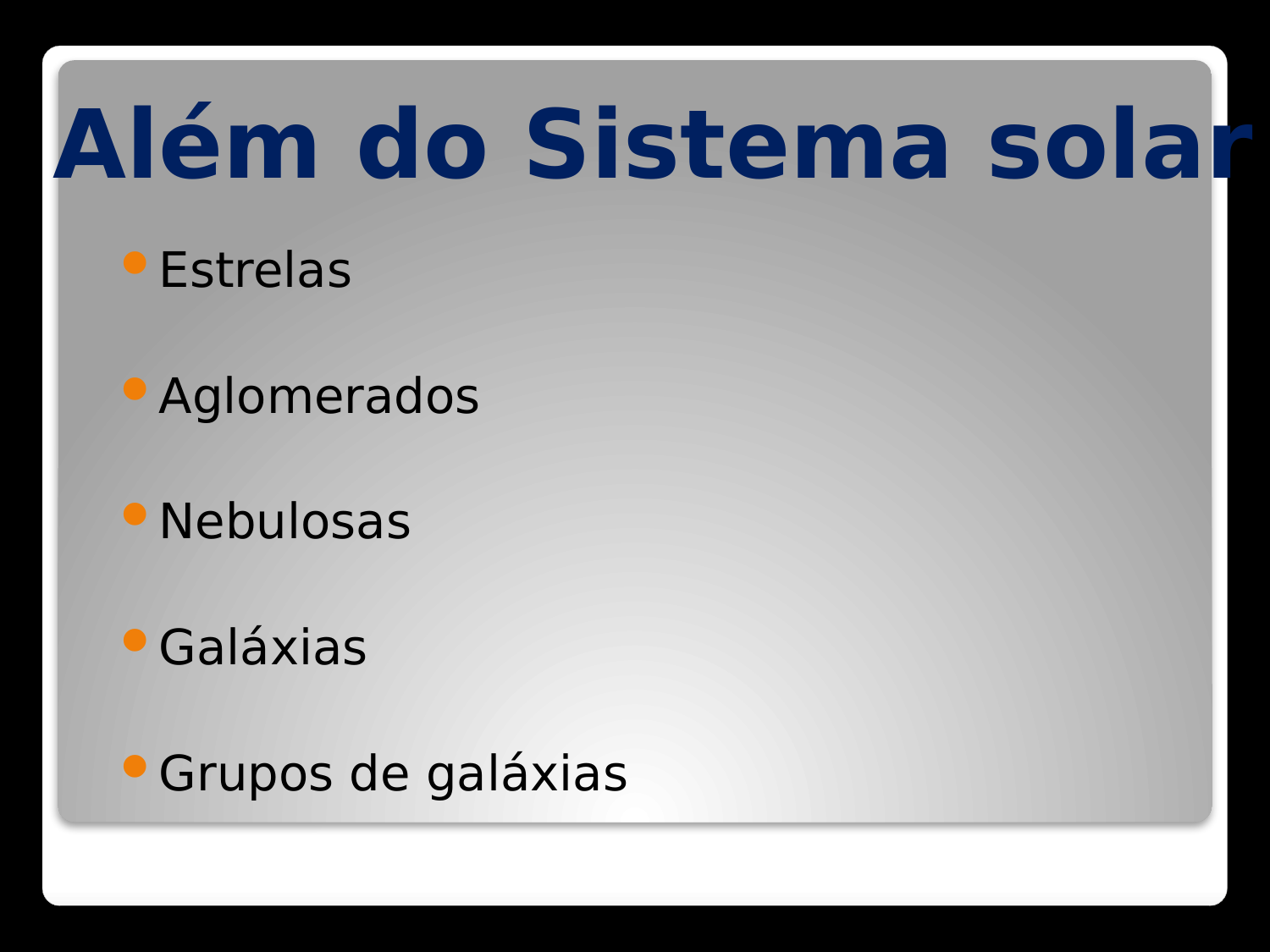

Além do Sistema solar
Estrelas

Aglomerados

Nebulosas

Galáxias

Grupos de galáxias